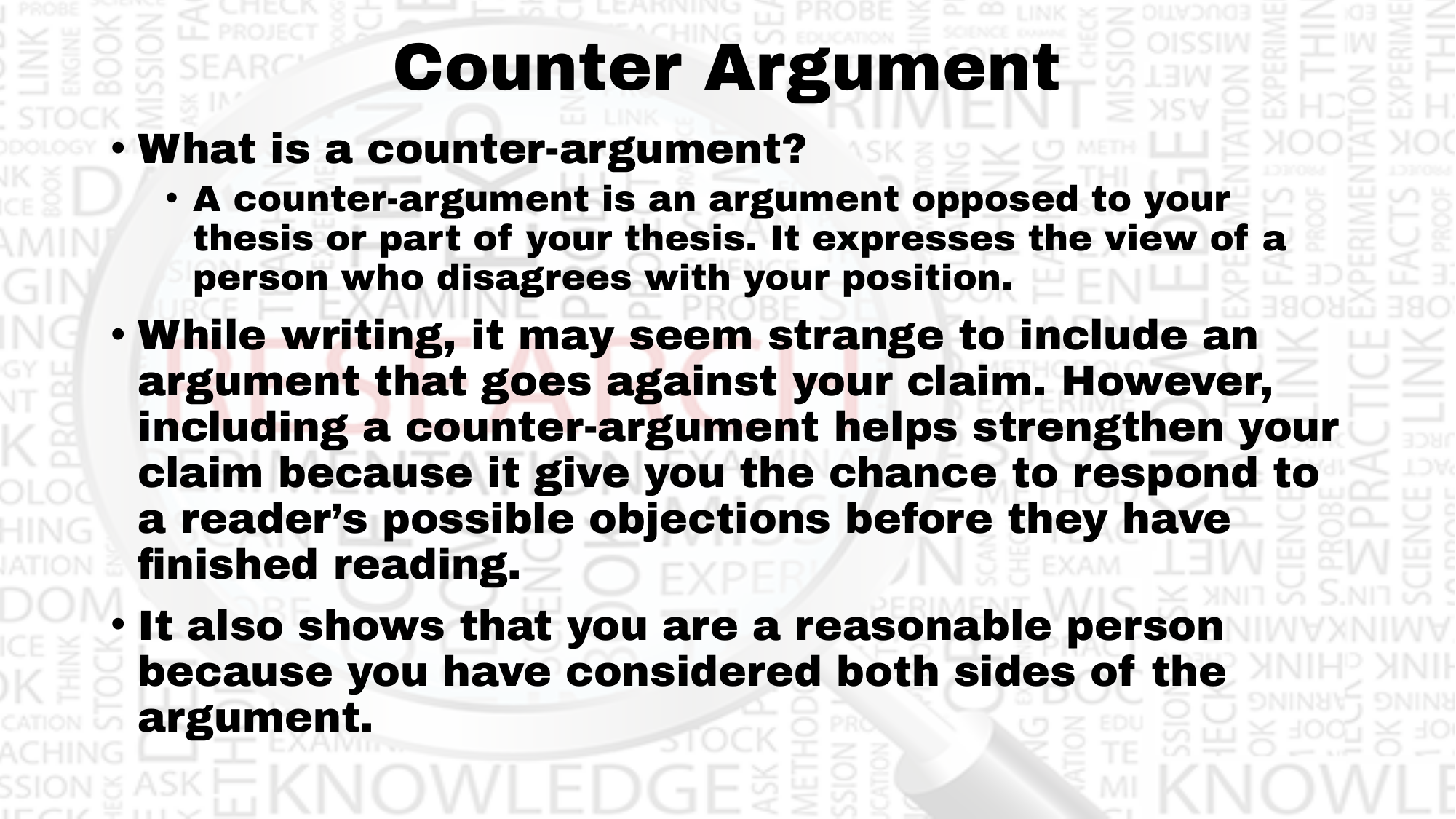

# Counter Argument
What is a counter-argument?
A counter-argument is an argument opposed to your thesis or part of your thesis. It expresses the view of a person who disagrees with your position.
While writing, it may seem strange to include an argument that goes against your claim. However, including a counter-argument helps strengthen your claim because it give you the chance to respond to a reader’s possible objections before they have finished reading.
It also shows that you are a reasonable person because you have considered both sides of the argument.